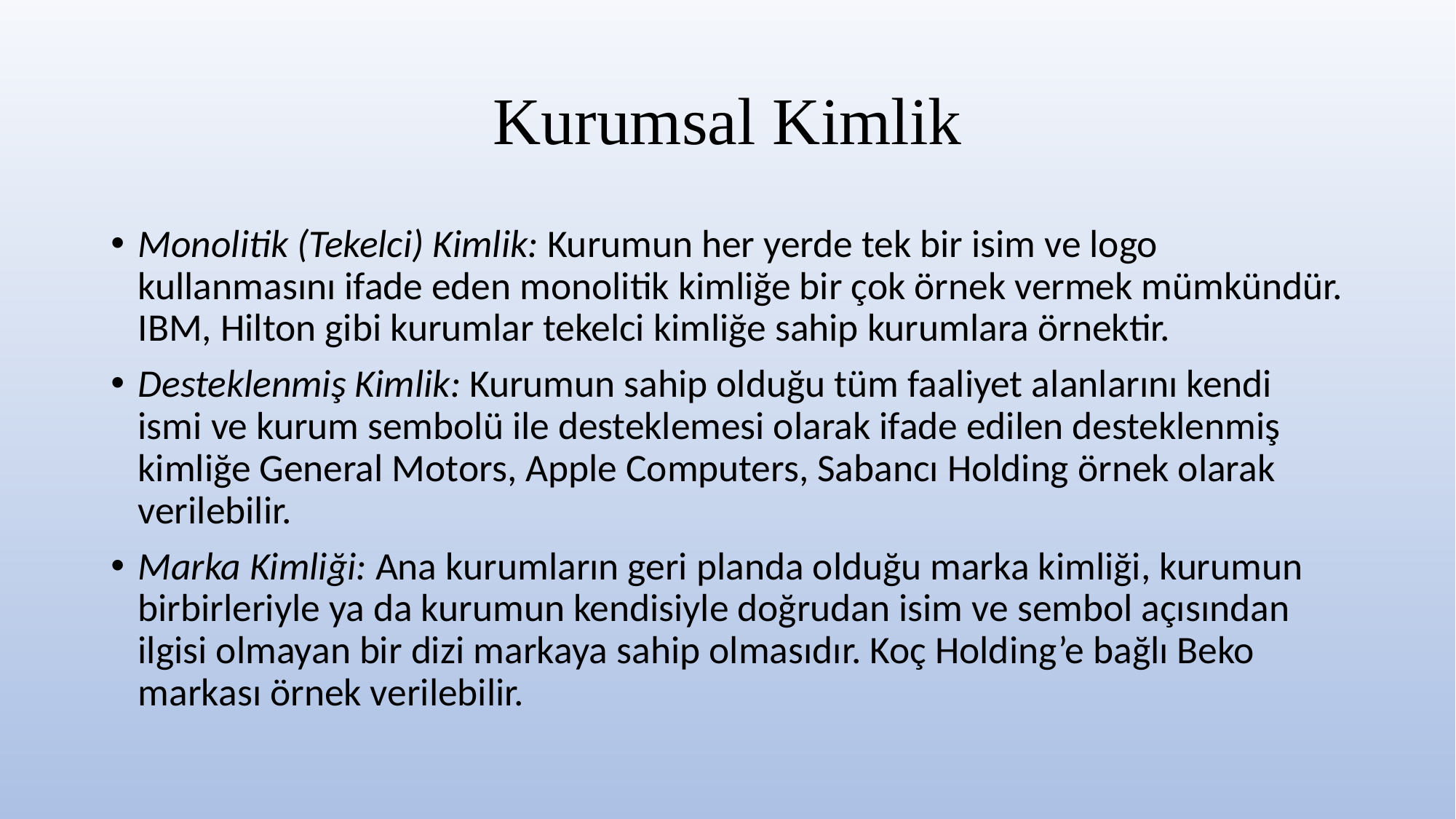

# Kurumsal Kimlik
Monolitik (Tekelci) Kimlik: Kurumun her yerde tek bir isim ve logo kullanmasını ifade eden monolitik kimliğe bir çok örnek vermek mümkündür. IBM, Hilton gibi kurumlar tekelci kimliğe sahip kurumlara örnektir.
Desteklenmiş Kimlik: Kurumun sahip olduğu tüm faaliyet alanlarını kendi ismi ve kurum sembolü ile desteklemesi olarak ifade edilen desteklenmiş kimliğe General Motors, Apple Computers, Sabancı Holding örnek olarak verilebilir.
Marka Kimliği: Ana kurumların geri planda olduğu marka kimliği, kurumun birbirleriyle ya da kurumun kendisiyle doğrudan isim ve sembol açısından ilgisi olmayan bir dizi markaya sahip olmasıdır. Koç Holding’e bağlı Beko markası örnek verilebilir.